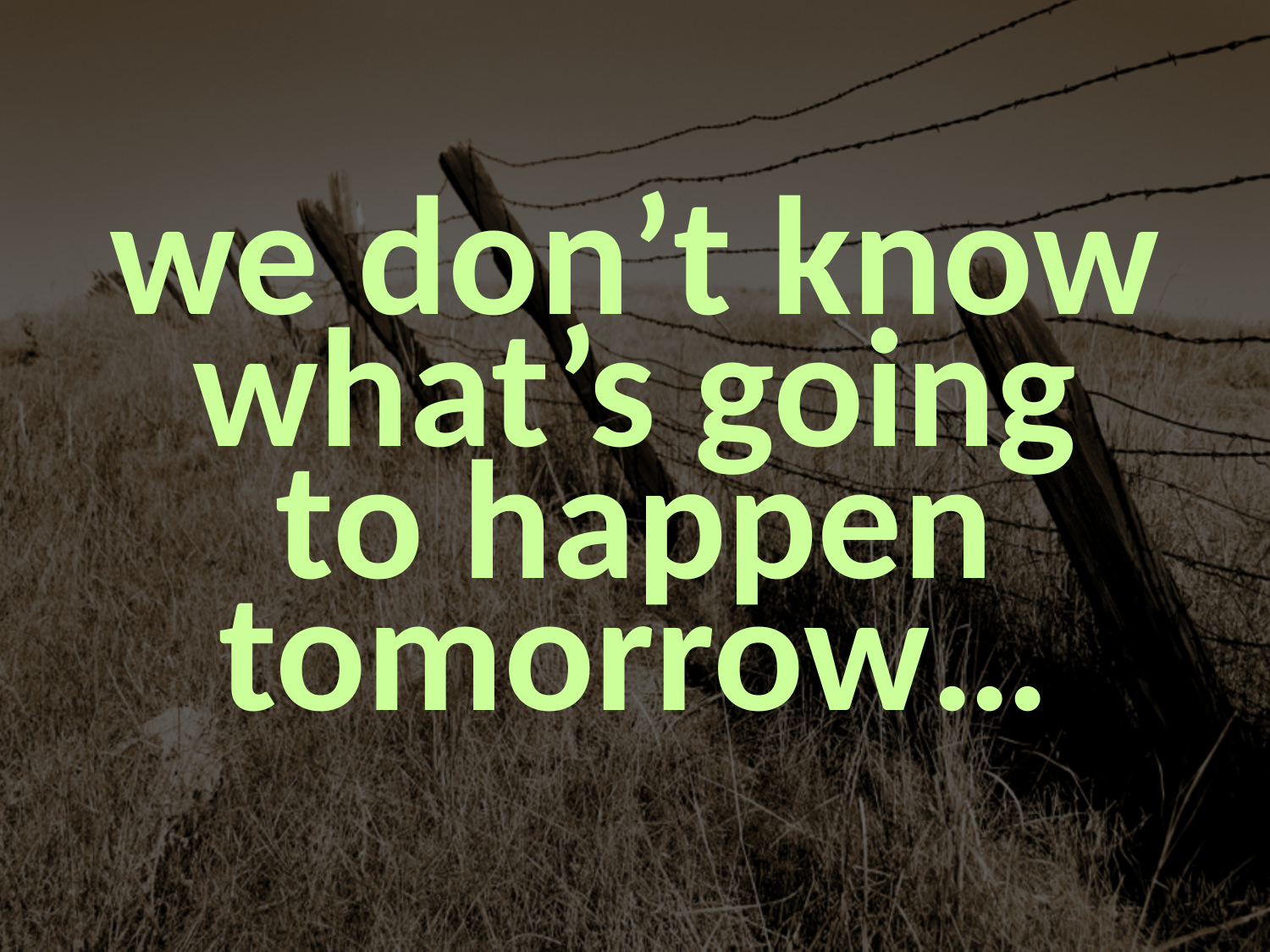

we don’t know what’s going
to happen tomorrow…